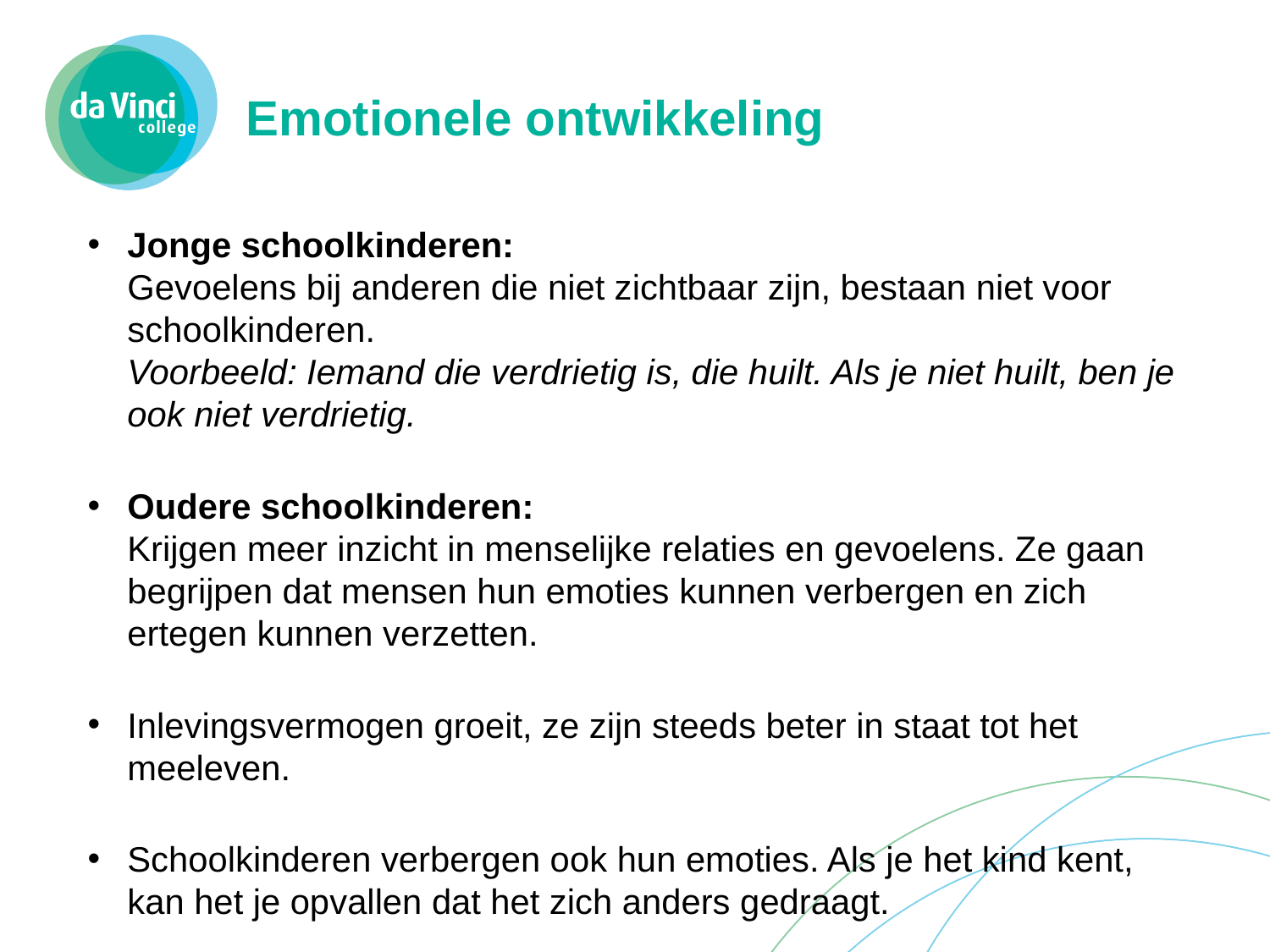

# Emotionele ontwikkeling
Jonge schoolkinderen:
Gevoelens bij anderen die niet zichtbaar zijn, bestaan niet voor schoolkinderen.
Voorbeeld: Iemand die verdrietig is, die huilt. Als je niet huilt, ben je ook niet verdrietig.
Oudere schoolkinderen:
Krijgen meer inzicht in menselijke relaties en gevoelens. Ze gaan begrijpen dat mensen hun emoties kunnen verbergen en zich ertegen kunnen verzetten.
Inlevingsvermogen groeit, ze zijn steeds beter in staat tot het meeleven.
Schoolkinderen verbergen ook hun emoties. Als je het kind kent, kan het je opvallen dat het zich anders gedraagt.